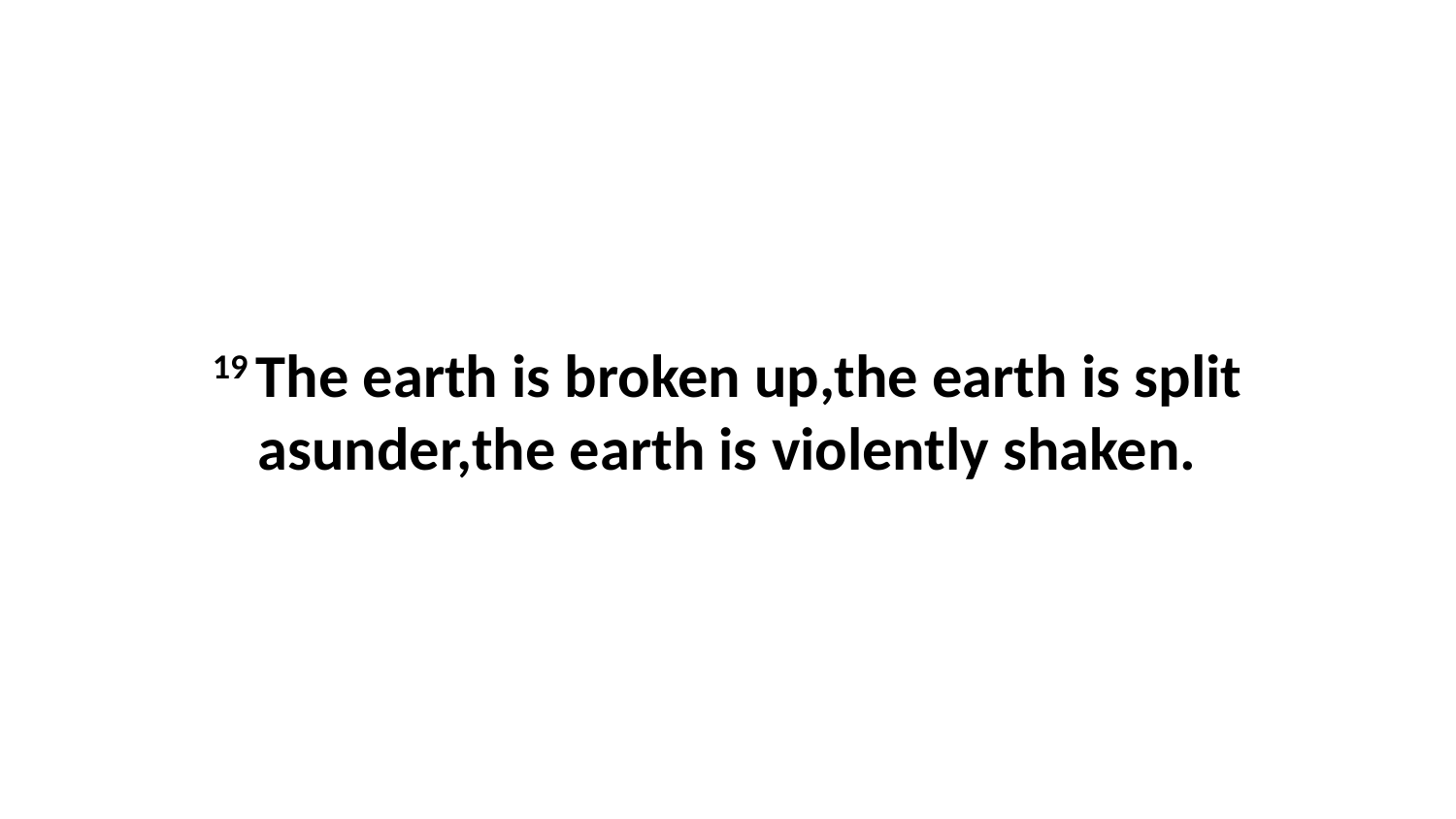

19 The earth is broken up,the earth is split asunder,the earth is violently shaken.